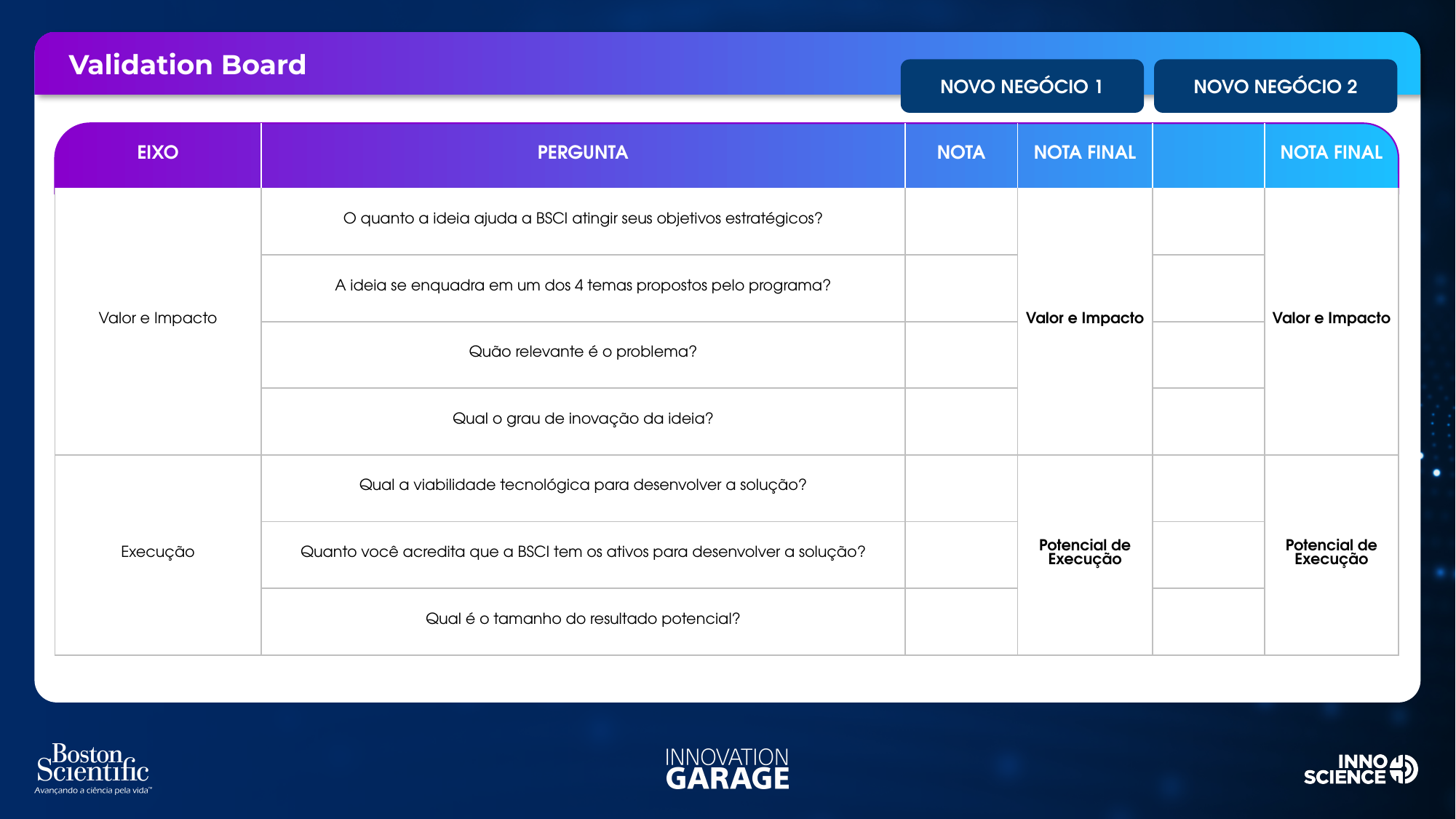

Validation Board
NOVO NEGÓCIO 1
NOVO NEGÓCIO 2

| EIXO | PERGUNTA | NOTA | NOTA FINAL |  | NOTA FINAL |
| --- | --- | --- | --- | --- | --- |
| Valor e Impacto | O quanto a ideia ajuda a BSCI atingir seus objetivos estratégicos? |  | Valor e Impacto |  | Valor e Impacto |
|  | A ideia se enquadra em um dos 4 temas propostos pelo programa? |  |  |  |  |
|  | Quão relevante é o problema? |  |  |  |  |
|  | Qual o grau de inovação da ideia? |  |  |  |  |
| Execução | Qual a viabilidade tecnológica para desenvolver a solução? |  | Potencial de Execução |  | Potencial de Execução |
|  | Quanto você acredita que a BSCI tem os ativos para desenvolver a solução? |  |  |  |  |
|  | Qual é o tamanho do resultado potencial? |  |  |  |  |